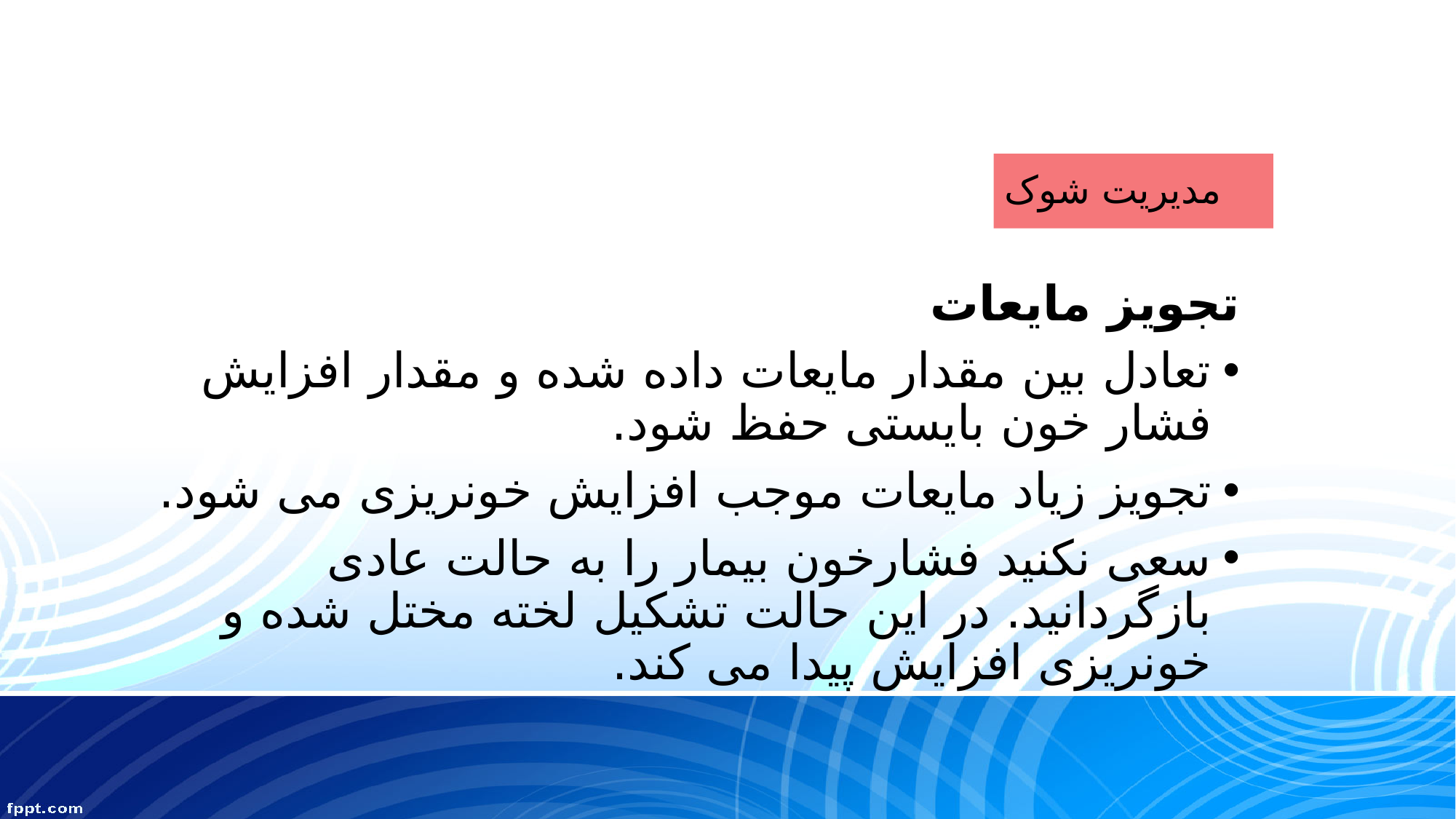

مدیریت شوک
تجویز مایعات
تعادل بین مقدار مایعات داده شده و مقدار افزایش فشار خون بایستی حفظ شود.
تجویز زیاد مایعات موجب افزایش خونریزی می شود.
سعی نکنید فشارخون بیمار را به حالت عادی بازگردانید. در این حالت تشکیل لخته مختل شده و خونریزی افزایش پیدا می کند.